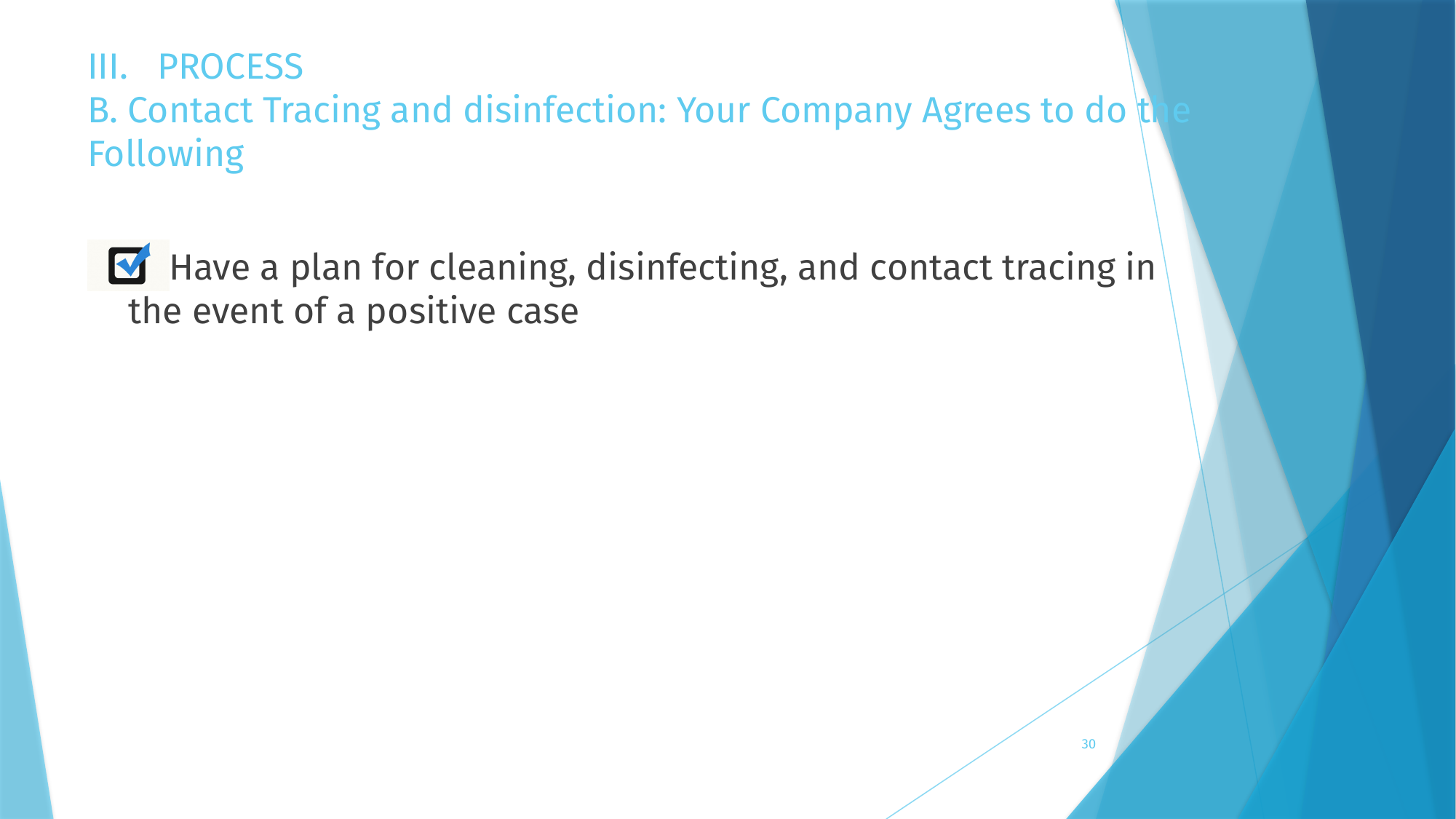

# III.   PROCESS B. Contact Tracing and disinfection: Your Company Agrees to do the Following
Have a plan for cleaning, disinfecting, and contact tracing in the event of a positive case

30